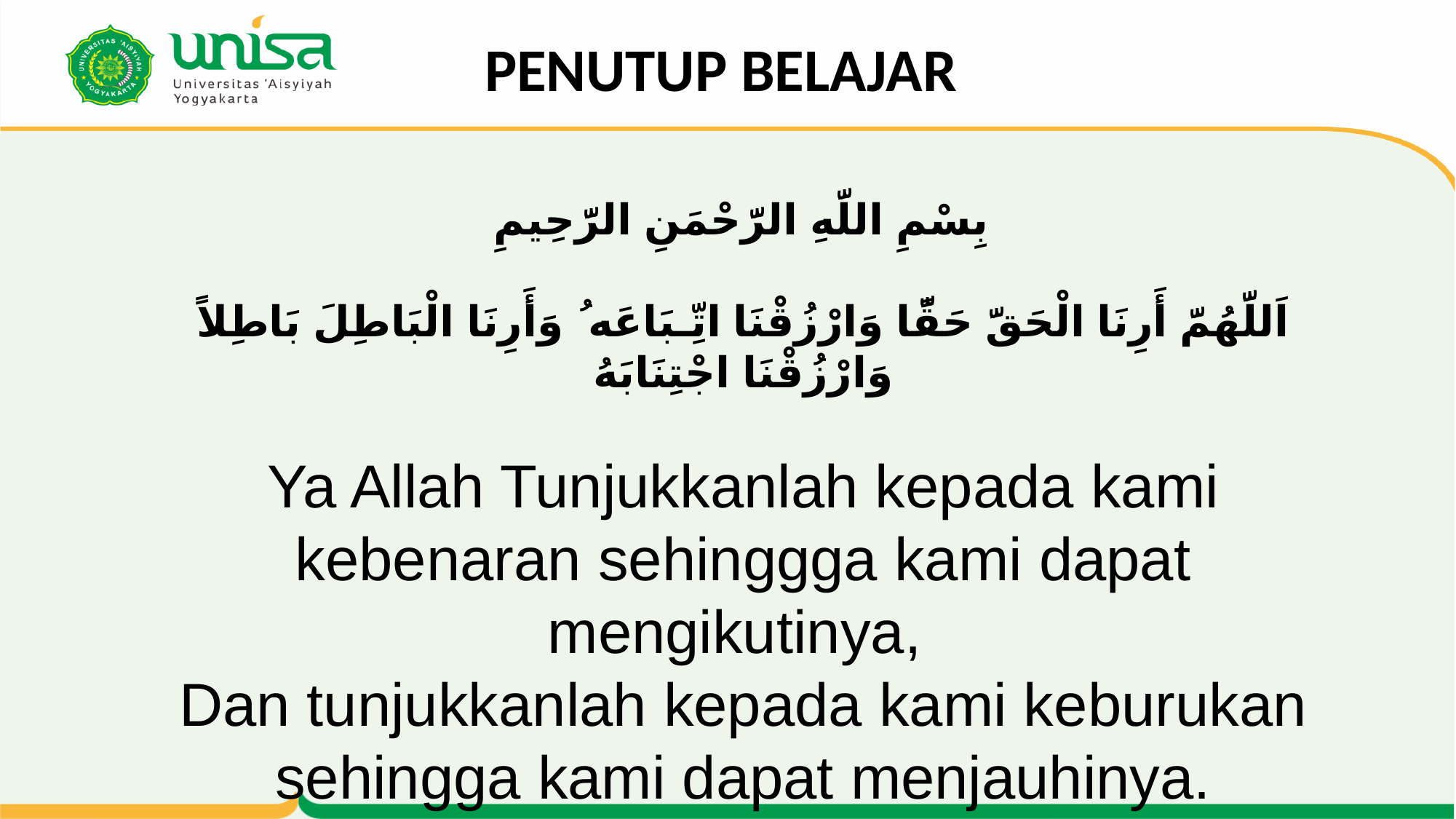

PENUTUP BELAJAR
# بِسْمِ اللَّهِ الرَّحْمَنِ الرَّحِيمِ اَللَّهُمَّ أَرِنَا الْحَقَّ حَقًّا وَارْزُقْنَا اتِّـبَاعَه ُ وَأَرِنَا الْبَاطِلَ بَاطِلاً وَارْزُقْنَا اجْتِنَابَهُ Ya Allah Tunjukkanlah kepada kami kebenaran sehinggga kami dapat mengikutinya, Dan tunjukkanlah kepada kami keburukan sehingga kami dapat menjauhinya.